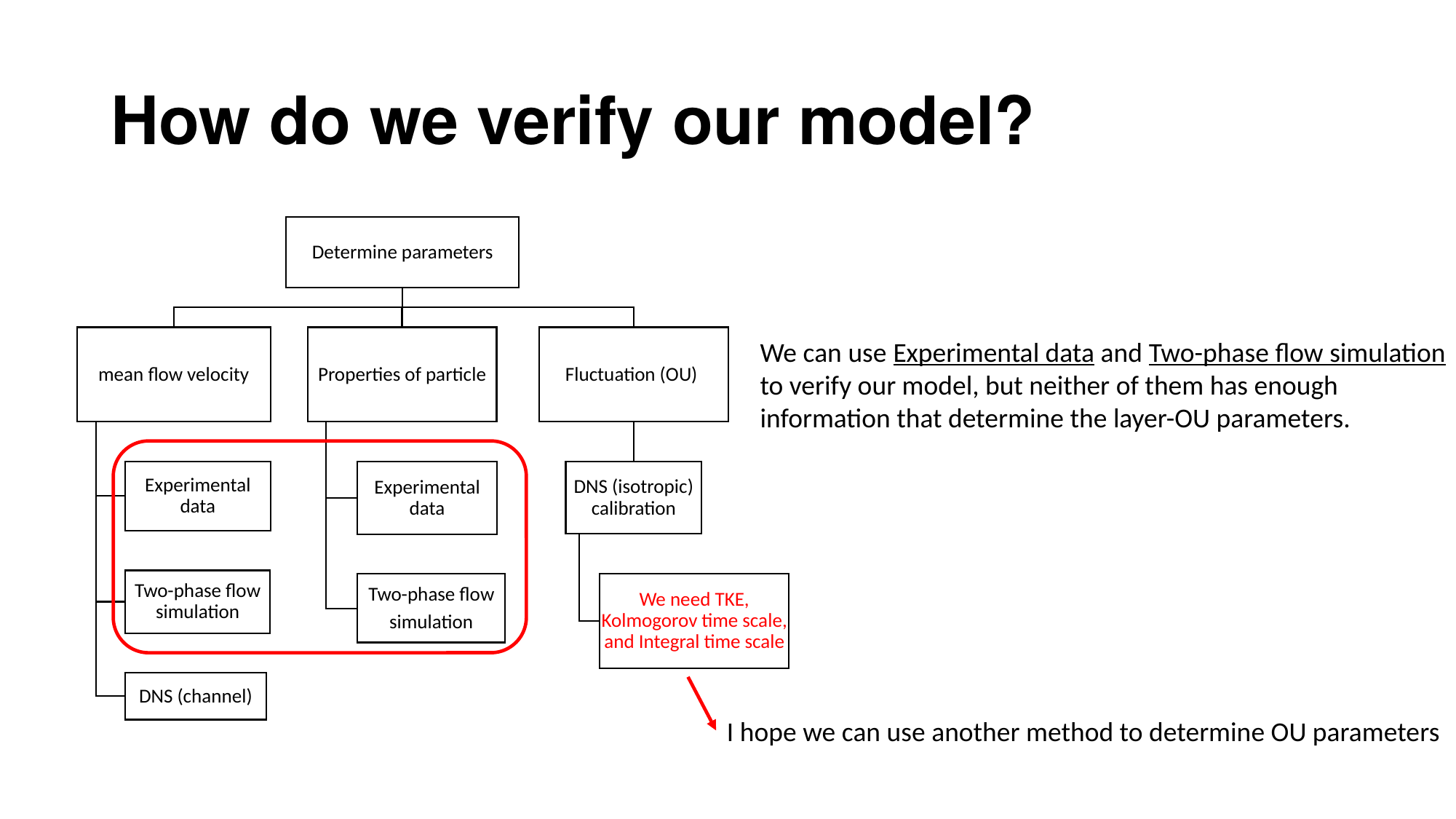

# How do we verify our model?
Determine parameters
mean flow velocity
Experimental data
Two-phase flow simulation
DNS (channel)
Properties of particle
Experimental data
Two-phase flow
simulation
Fluctuation (OU)
DNS (isotropic) calibration
We need TKE, Kolmogorov time scale, and Integral time scale
We can use Experimental data and Two-phase flow simulation
to verify our model, but neither of them has enough information that determine the layer-OU parameters.

I hope we can use another method to determine OU parameters